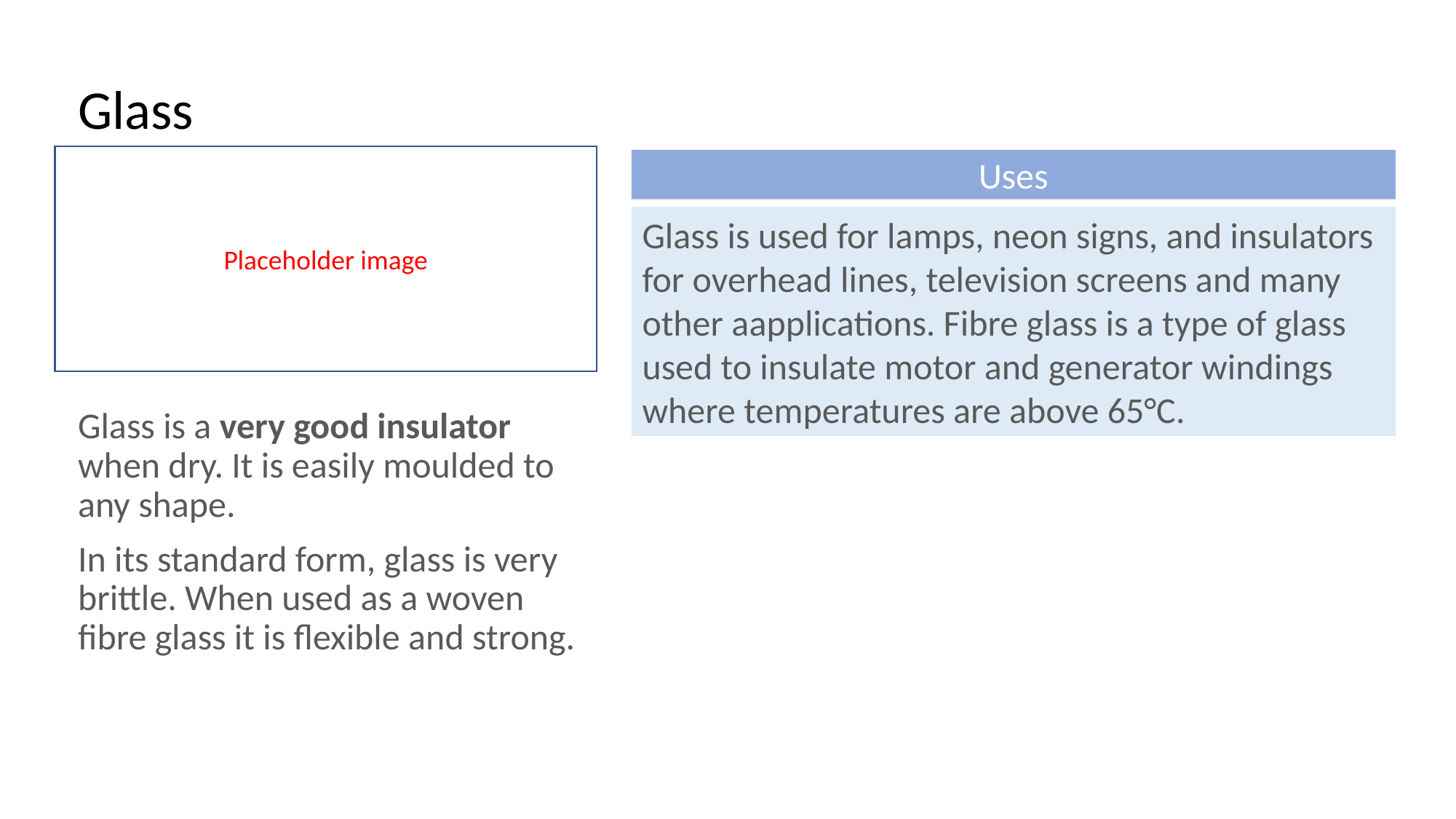

Glass
Placeholder image

Uses
Glass is used for lamps, neon signs, and insulators for overhead lines, television screens and many other aapplications. Fibre glass is a type of glass
used to insulate motor and generator windings where temperatures are above 65°C.
Glass is a very good insulator when dry. It is easily moulded to any shape.
In its standard form, glass is very brittle. When used as a woven fibre glass it is flexible and strong.